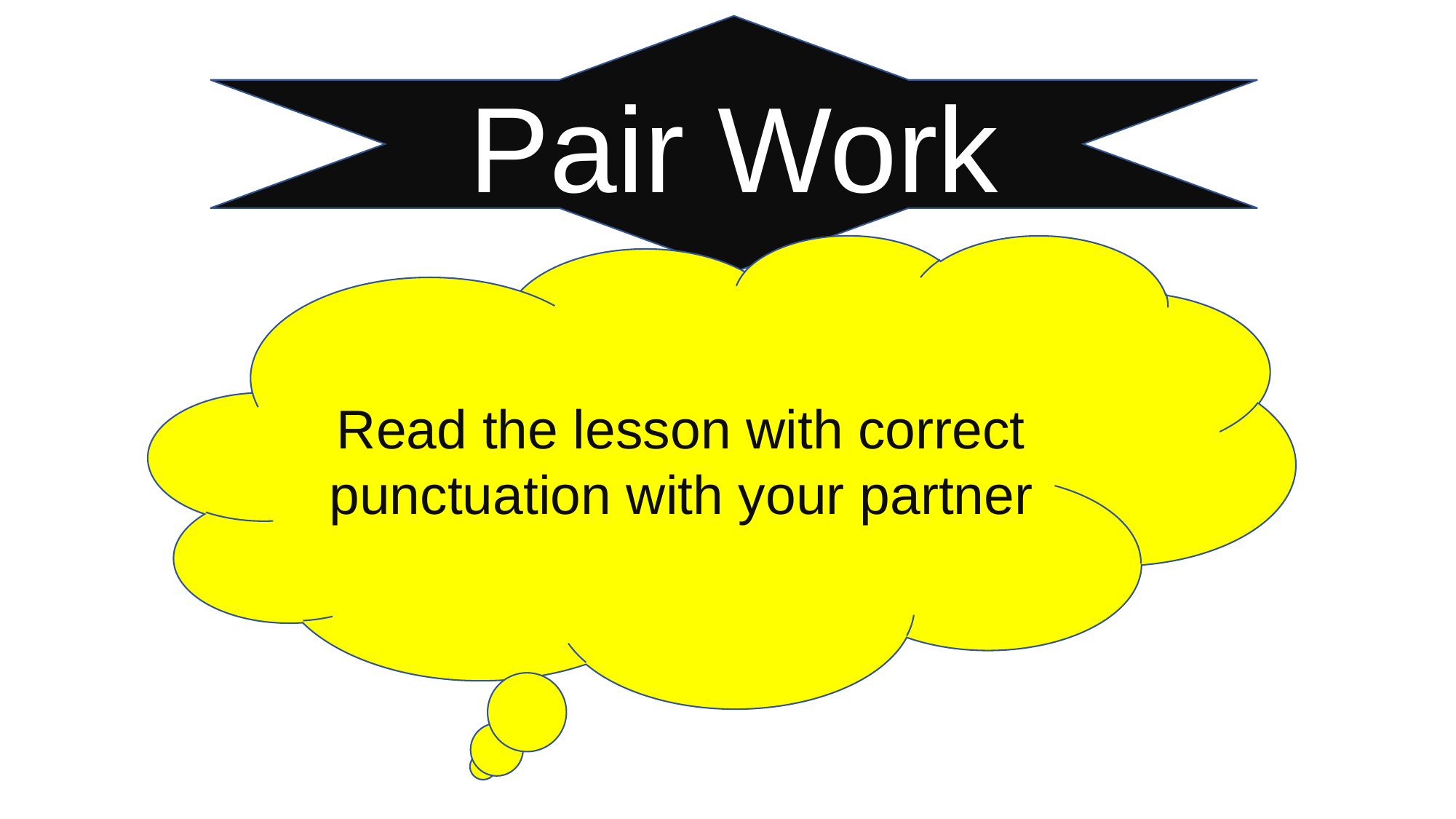

Pair Work
Read the lesson with correct punctuation with your partner